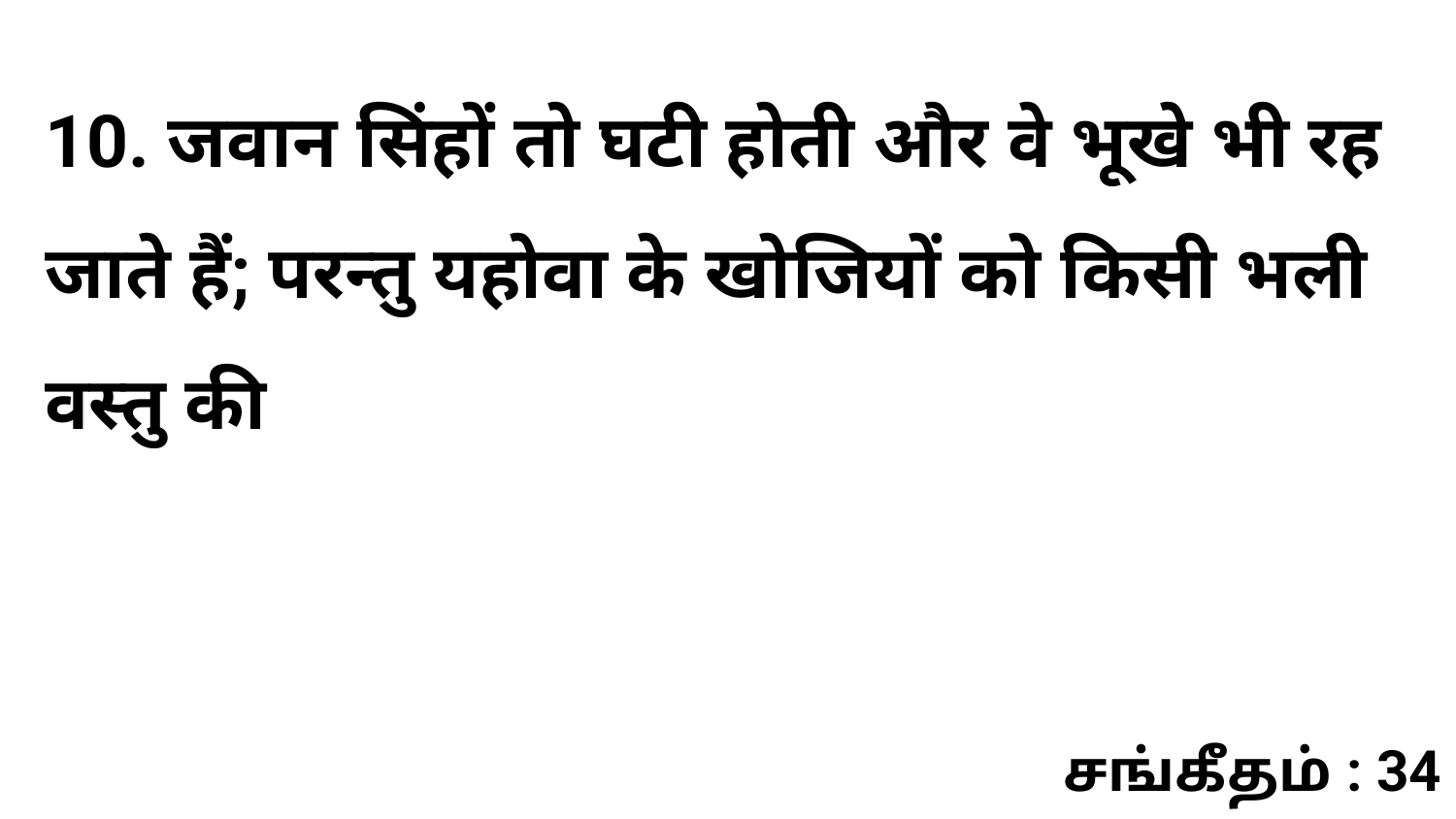

10. जवान सिंहों तो घटी होती और वे भूखे भी रह जाते हैं; परन्तु यहोवा के खोजियों को किसी भली वस्तु की
சங்கீதம் : 34